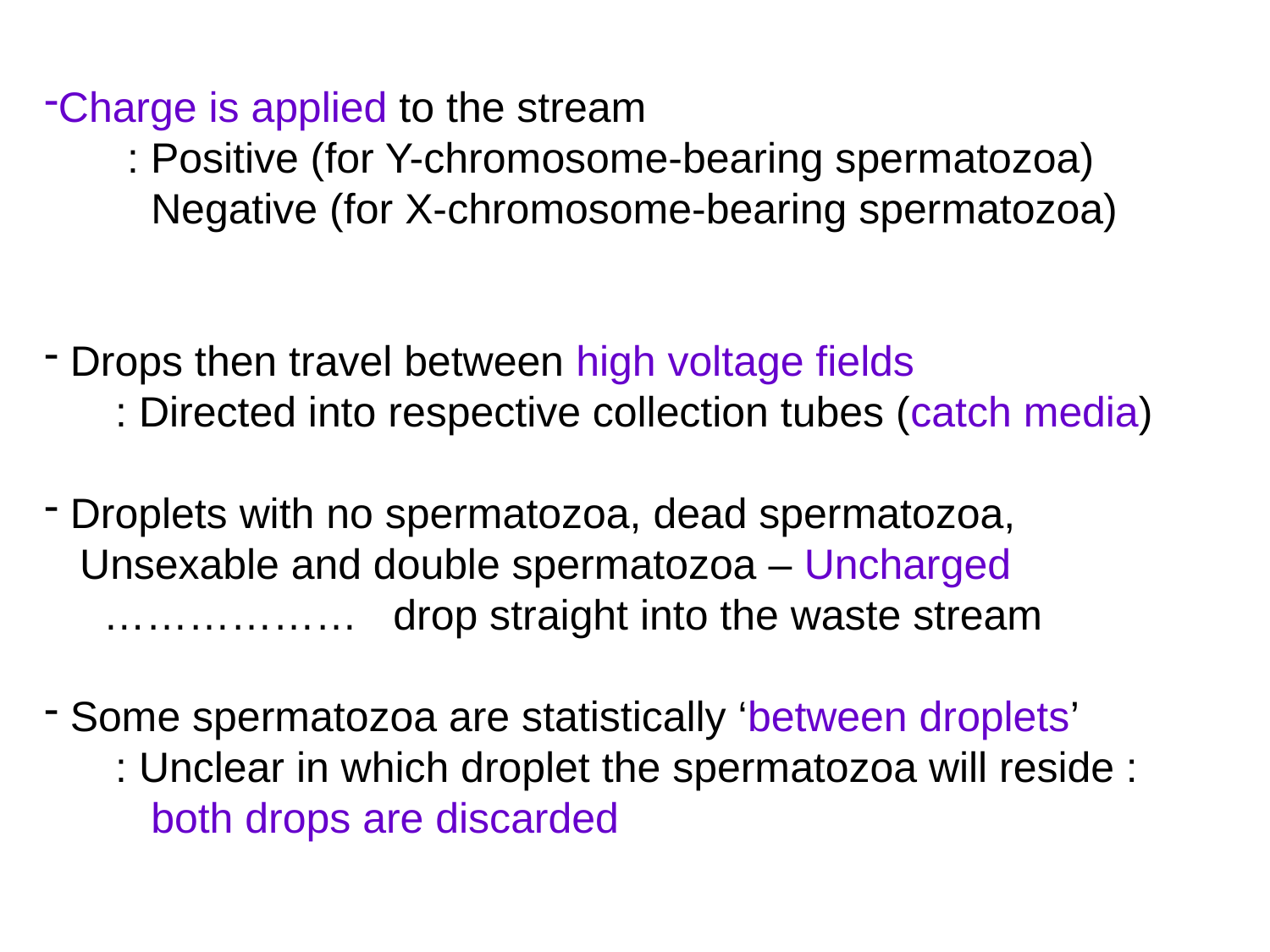

Charge is applied to the stream
       : Positive (for Y-chromosome-bearing spermatozoa)
         Negative (for X-chromosome-bearing spermatozoa)

 Drops then travel between high voltage fields
      : Directed into respective collection tubes (catch media)

 Droplets with no spermatozoa, dead spermatozoa,
   Unsexable and double spermatozoa – Uncharged
     ………………   drop straight into the waste stream

 Some spermatozoa are statistically ‘between droplets’
      : Unclear in which droplet the spermatozoa will reside :
         both drops are discarded